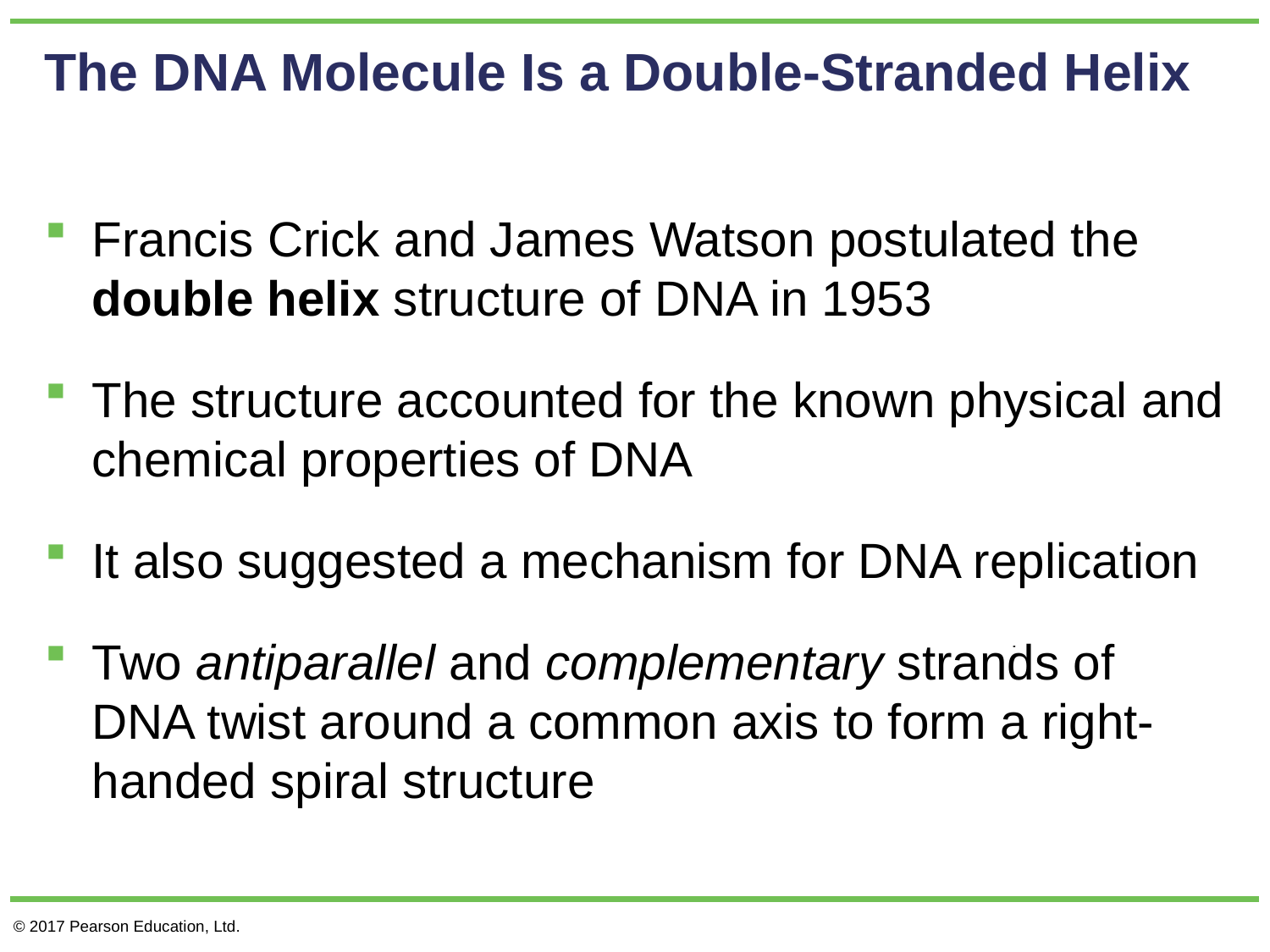

# The DNA Molecule Is a Double-Stranded Helix
Francis Crick and James Watson postulated the double helix structure of DNA in 1953
The structure accounted for the known physical and chemical properties of DNA
It also suggested a mechanism for DNA replication
Two antiparallel and complementary strands of DNA twist around a common axis to form a right-handed spiral structure

© 2017 Pearson Education, Ltd.